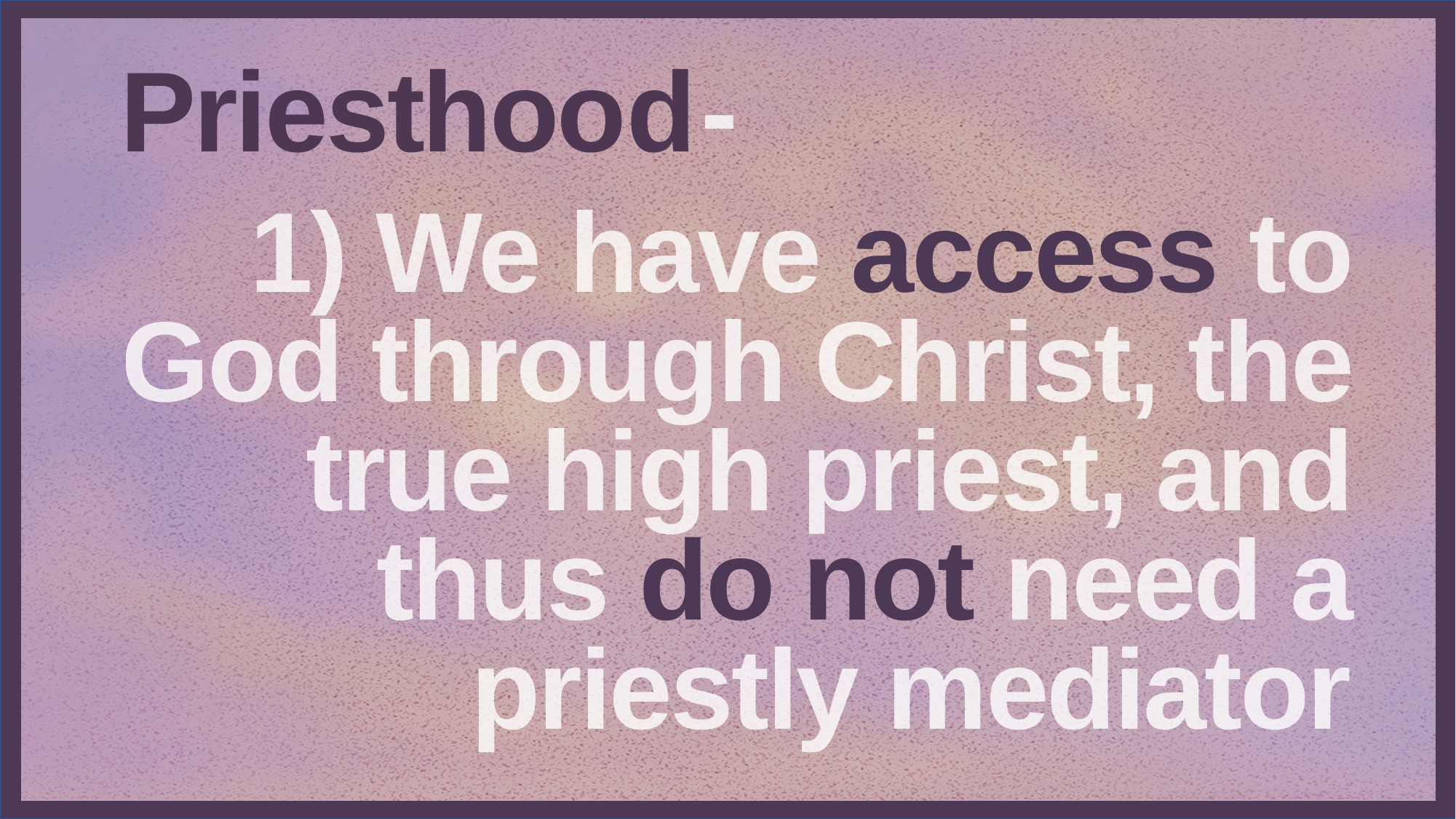

Priesthood-
1) We have access to God through Christ, the true high priest, and thus do not need a priestly mediator